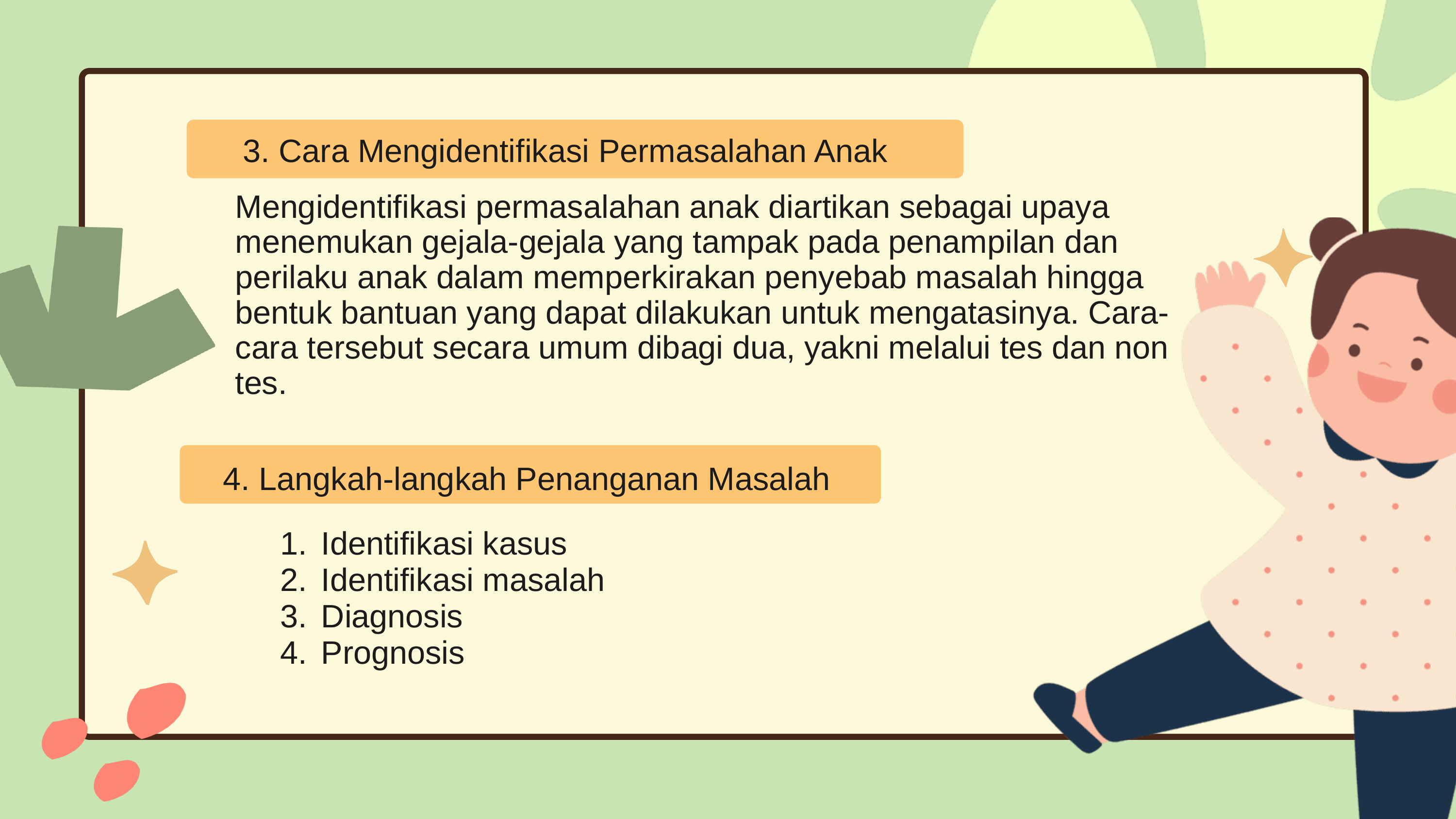

3. Cara Mengidentifikasi Permasalahan Anak
Mengidentifikasi permasalahan anak diartikan sebagai upaya menemukan gejala-gejala yang tampak pada penampilan dan perilaku anak dalam memperkirakan penyebab masalah hingga bentuk bantuan yang dapat dilakukan untuk mengatasinya. Cara-cara tersebut secara umum dibagi dua, yakni melalui tes dan non tes.

4. Langkah-langkah Penanganan Masalah
Identifikasi kasus
Identifikasi masalah
Diagnosis
Prognosis